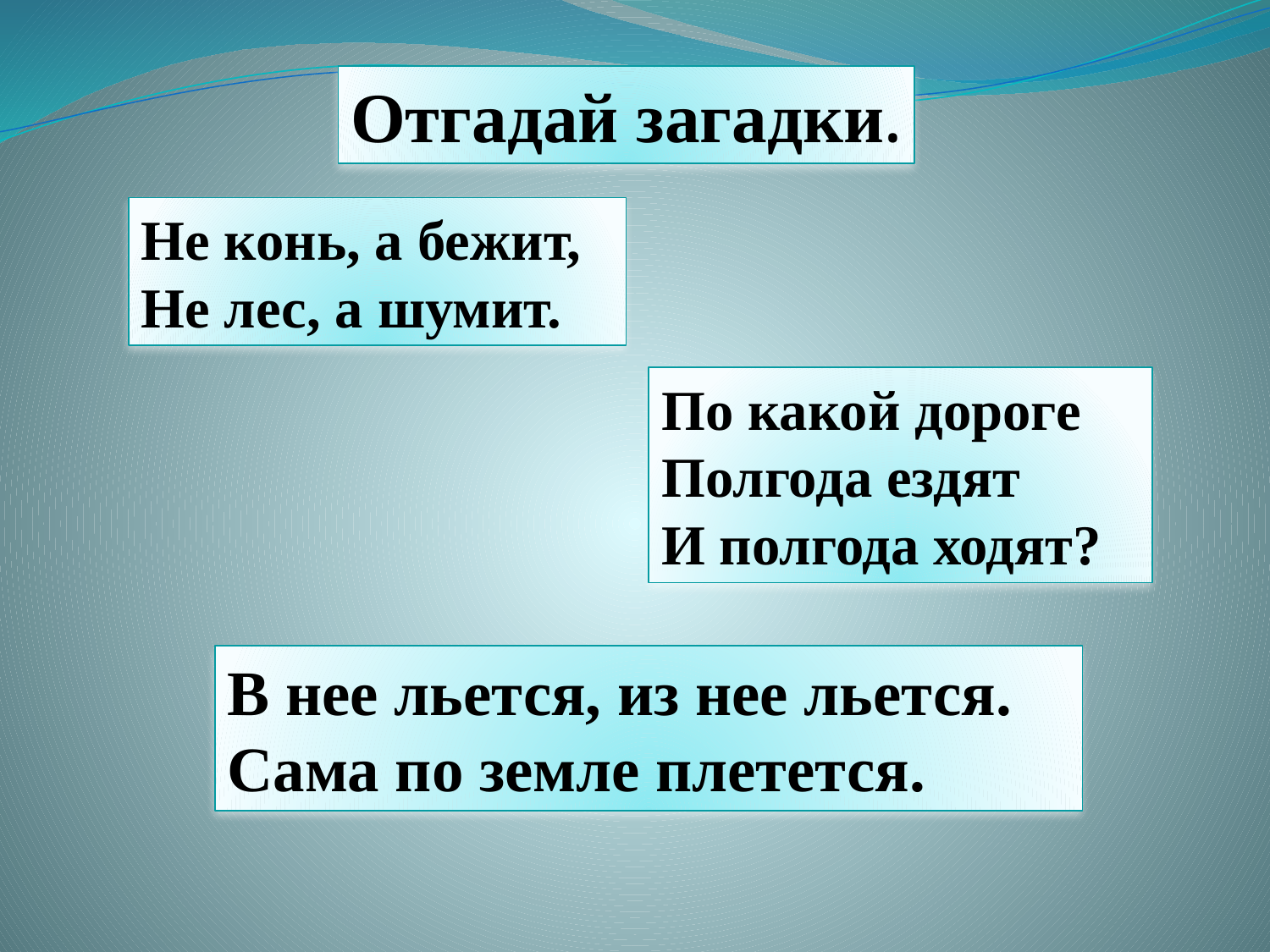

Отгадай загадки.
Не конь, а бежит,
Не лес, а шумит.
По какой дороге
Полгода ездят
И полгода ходят?
В нее льется, из нее льется.
Сама по земле плетется.